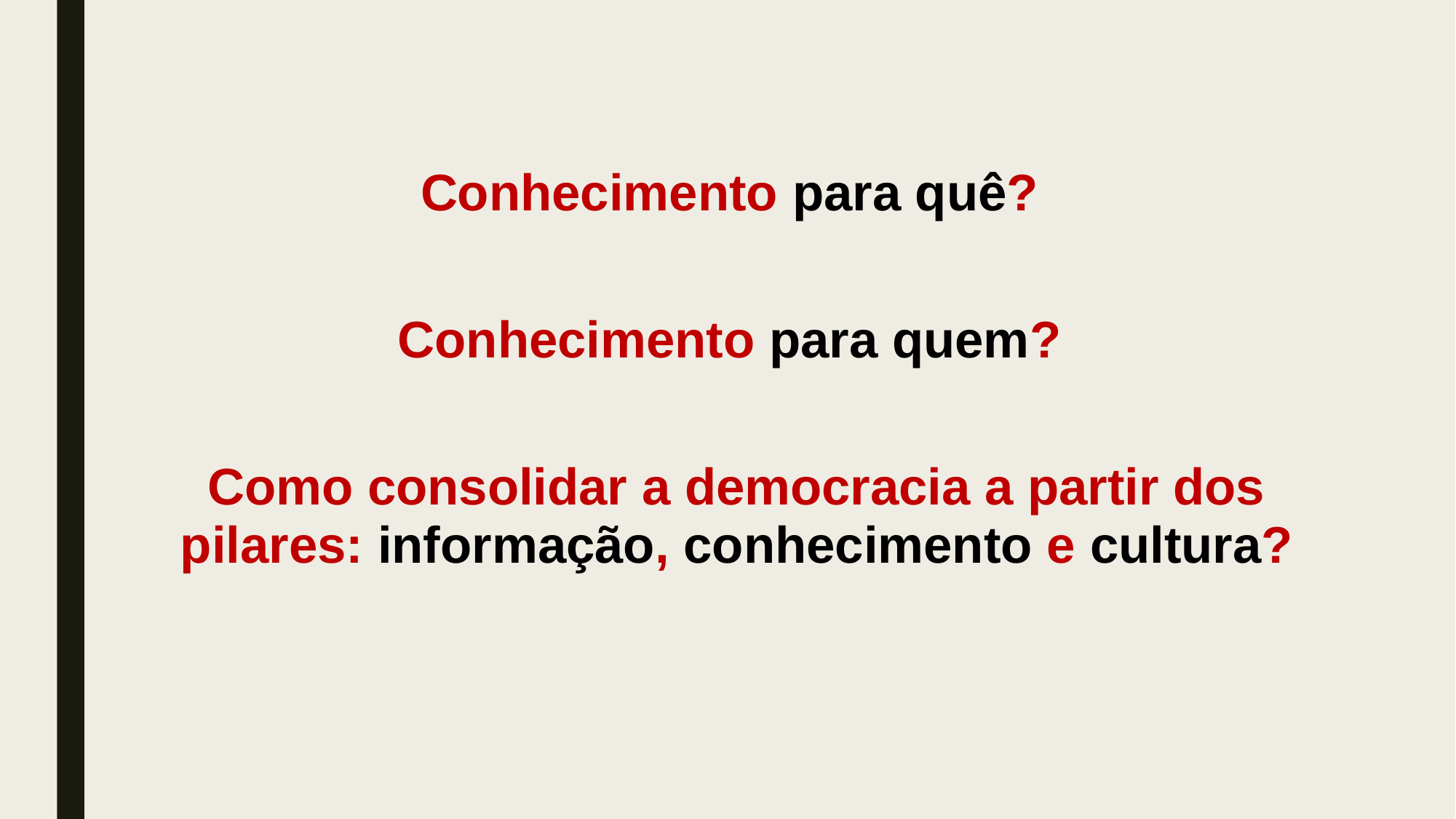

#
Conhecimento para quê?

Conhecimento para quem?

Como consolidar a democracia a partir dos pilares: informação, conhecimento e cultura?